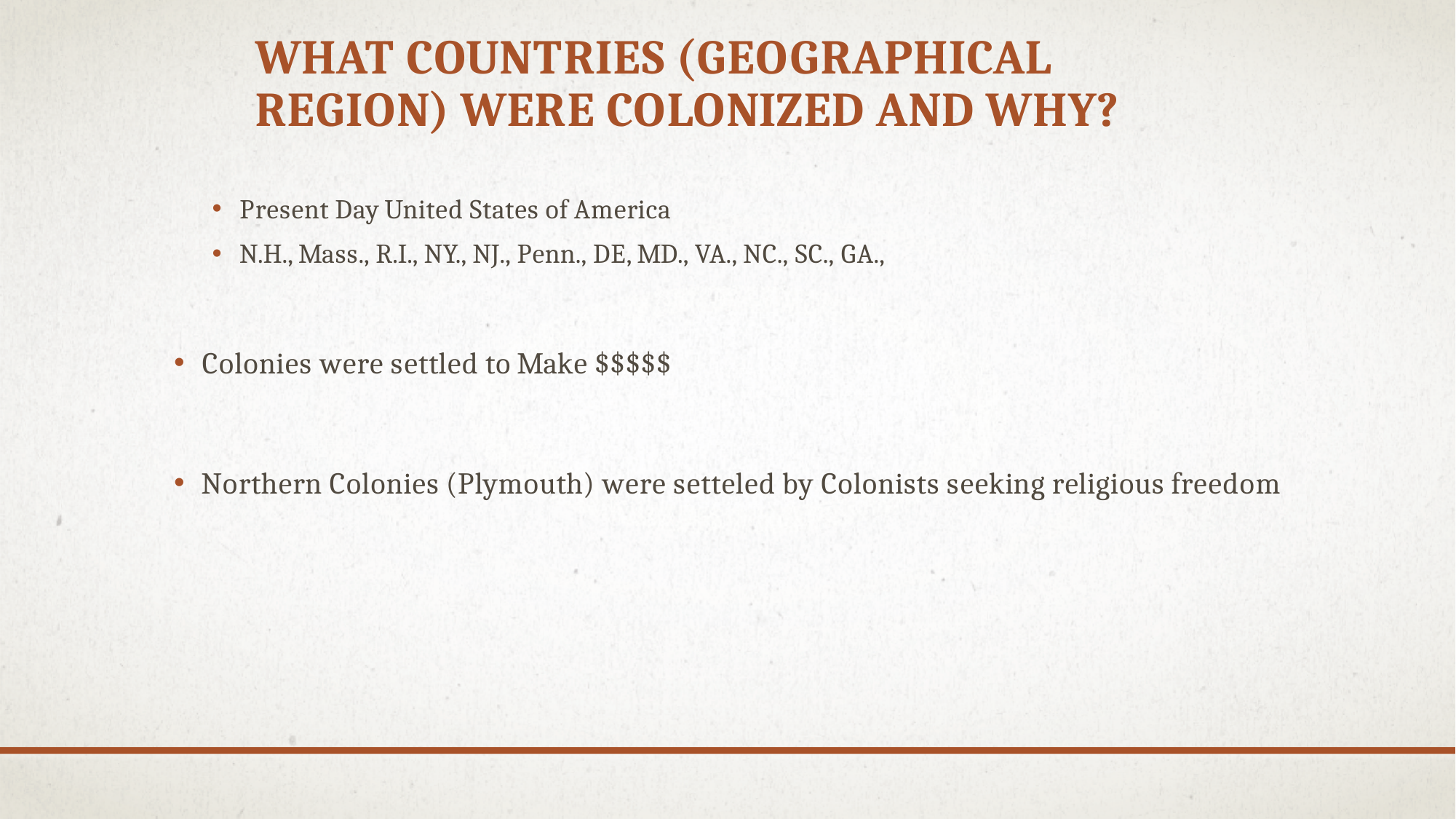

# What countries (geographical Region) were colonized and why?
Present Day United States of America
N.H., Mass., R.I., NY., NJ., Penn., DE, MD., VA., NC., SC., GA.,

Colonies were settled to Make $$$$$

Northern Colonies (Plymouth) were setteled by Colonists seeking religious freedom